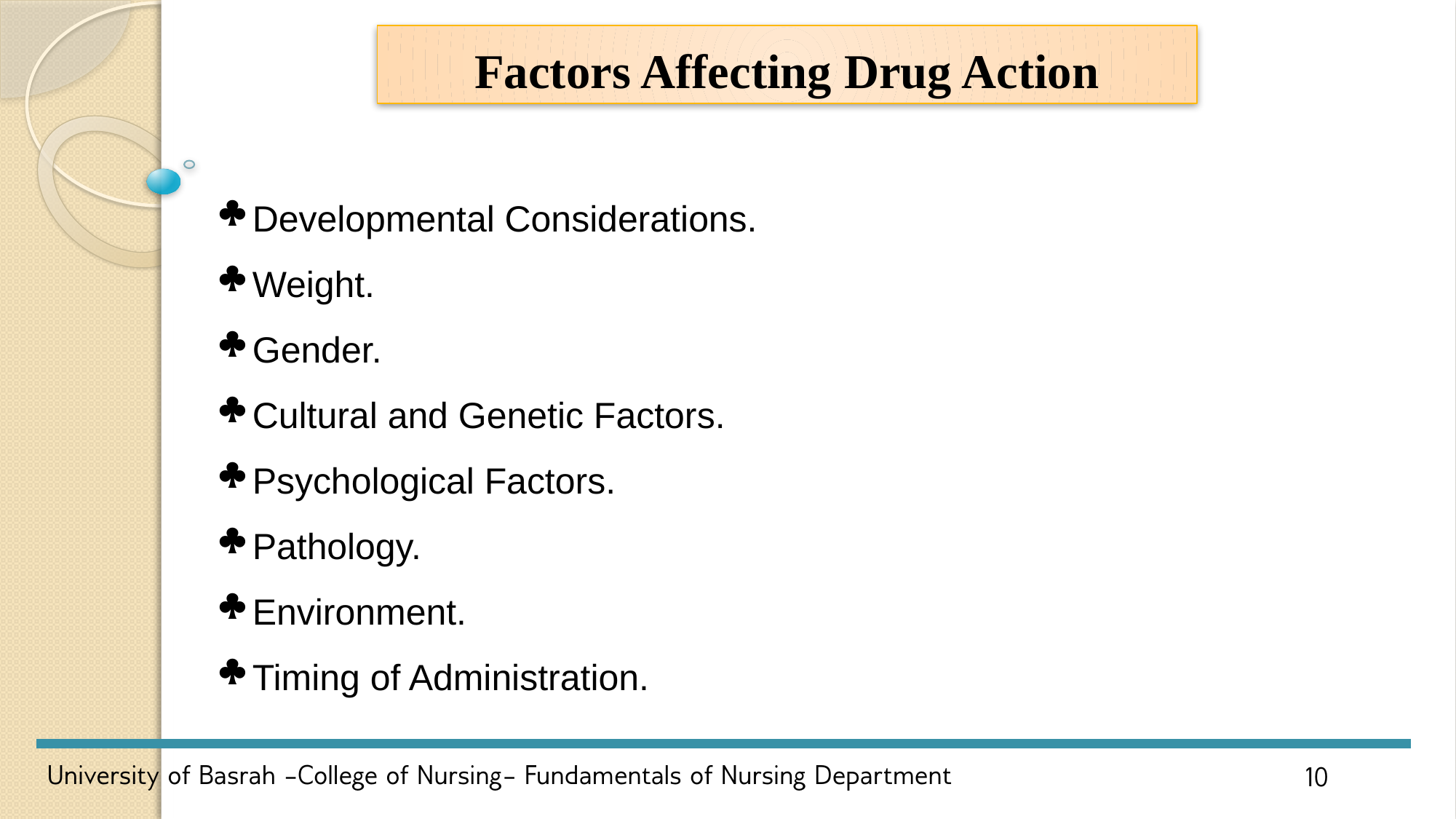

Factors Affecting Drug Action

Developmental Considerations.
Weight.
Gender.
Cultural and Genetic Factors.
Psychological Factors.
Pathology.
Environment.
Timing of Administration.

10
University of Basrah –College of Nursing– Fundamentals of Nursing Department